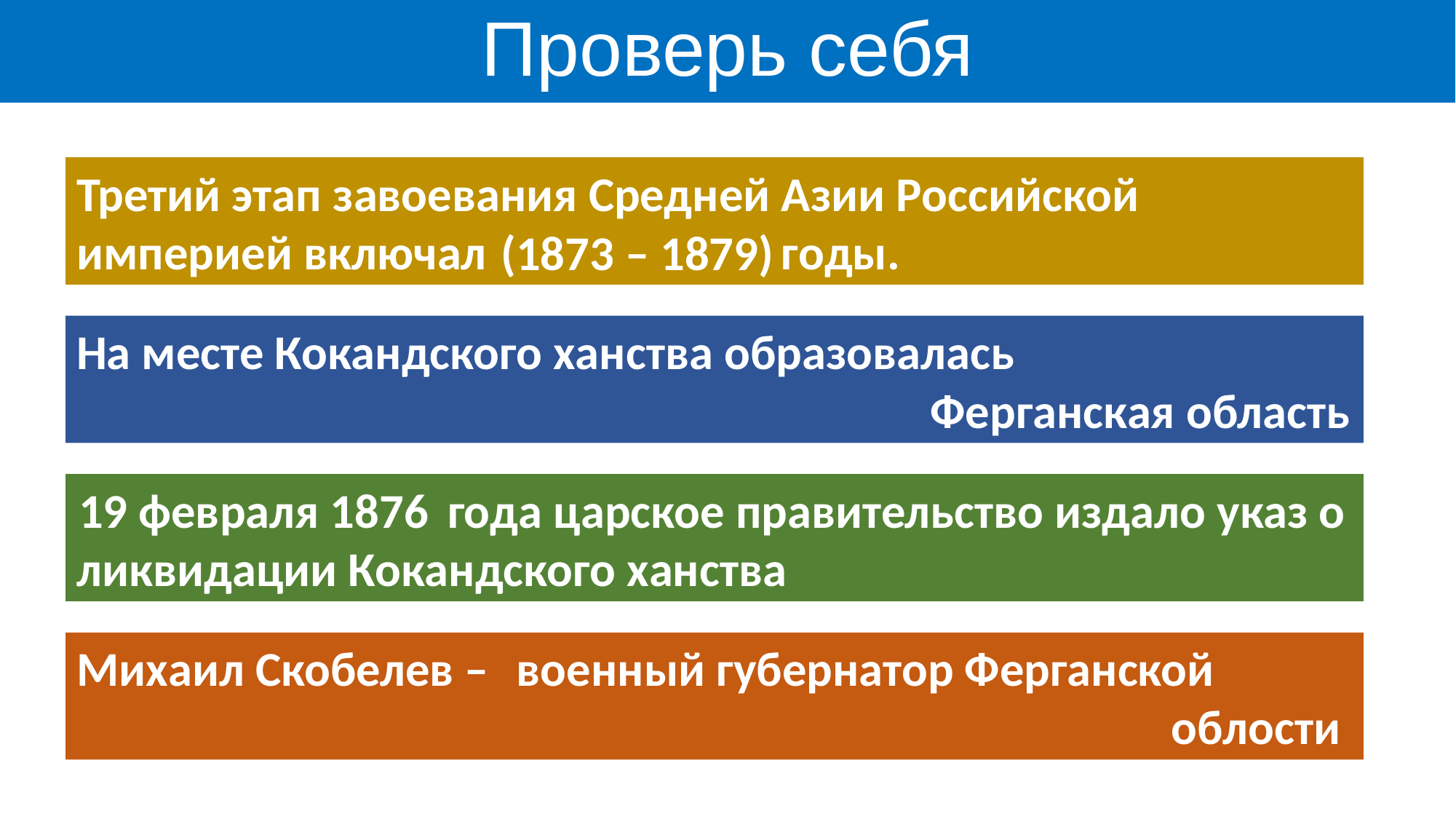

# Проверь себя
Третий этап завоевания Средней Азии Российской империей включал                           годы.
(1873 – 1879)
На месте Кокандского ханства образовалась

Ферганская область
                                  года царское правительство издало указ о ликвидации Кокандского ханства
19 февраля 1876
Михаил Скобелев –

военный губернатор Ферганской
                                                            облости